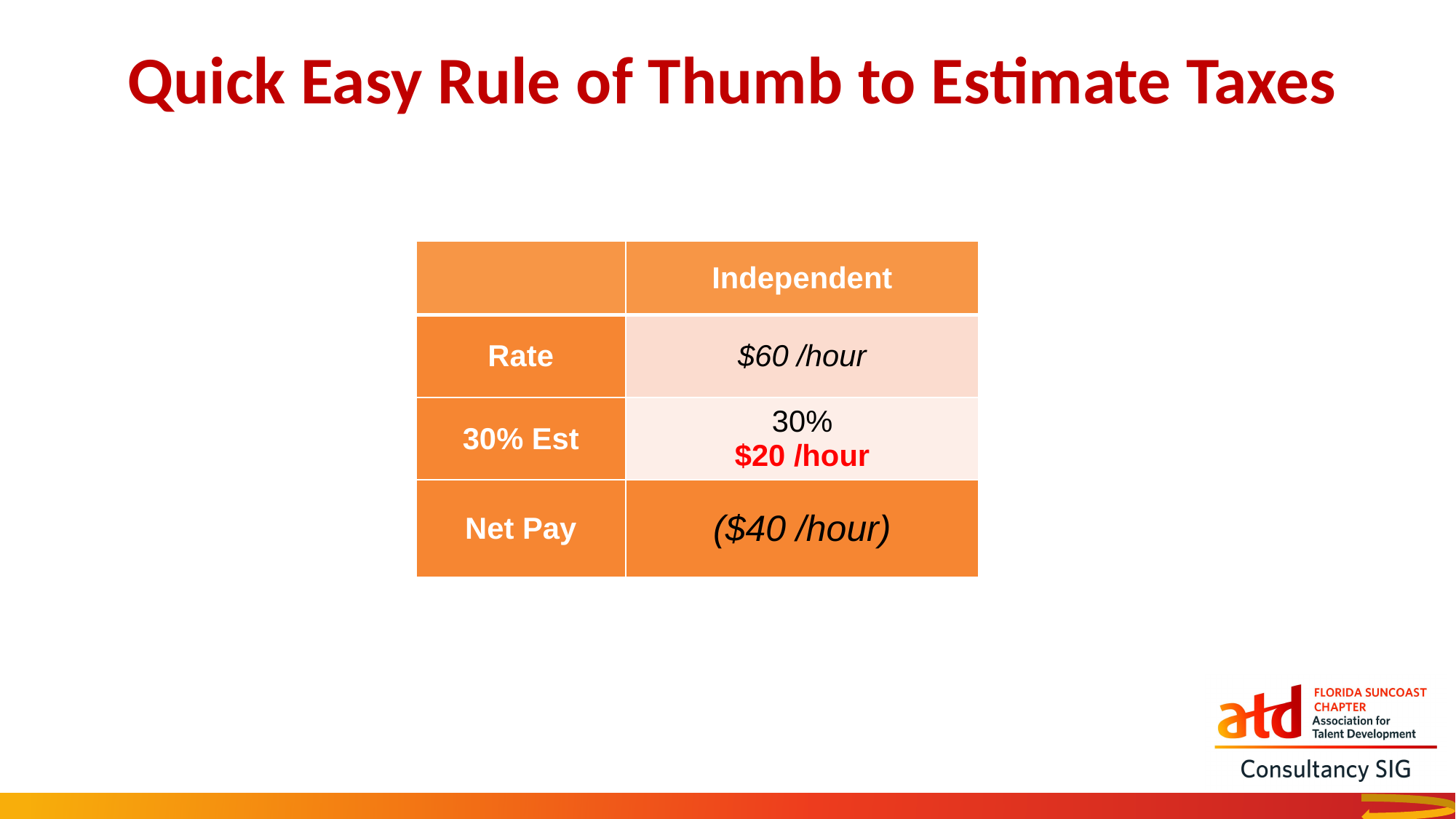

Quick Easy Rule of Thumb to Estimate Taxes
|  | Independent |
| --- | --- |
| Rate | $60 /hour |
| 30% Est | 30% $20 /hour |
| Net Pay | ($40 /hour) |